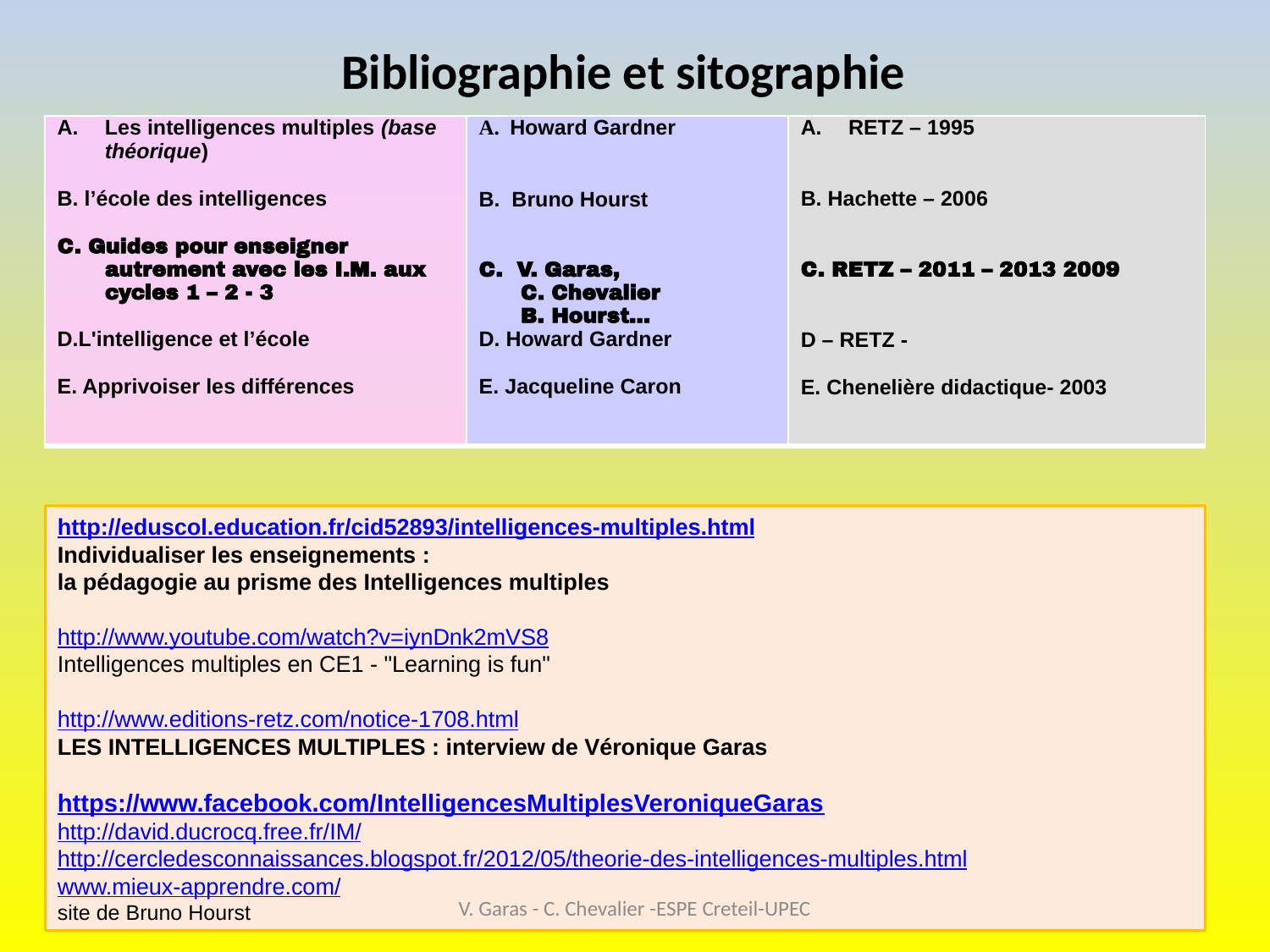

# Bibliographie et sitographie
| Les intelligences multiples (base théorique) B. l’école des intelligences C. Guides pour enseigner autrement avec les I.M. aux cycles 1 – 2 - 3 D.L'intelligence et l’école E. Apprivoiser les différences | A. Howard Gardner B. Bruno Hourst C. V. Garas, C. Chevalier B. Hourst… D. Howard Gardner E. Jacqueline Caron | RETZ – 1995 B. Hachette – 2006 C. RETZ – 2011 – 2013 2009 D – RETZ - E. Chenelière didactique- 2003 |
| --- | --- | --- |
http://eduscol.education.fr/cid52893/intelligences-multiples.html
Individualiser les enseignements : 
la pédagogie au prisme des Intelligences multiples

http://www.youtube.com/watch?v=iynDnk2mVS8
Intelligences multiples en CE1 - "Learning is fun"

http://www.editions-retz.com/notice-1708.html
LES INTELLIGENCES MULTIPLES : interview de Véronique Garas

https://www.facebook.com/IntelligencesMultiplesVeroniqueGaras
http://david.ducrocq.free.fr/IM/
http://cercledesconnaissances.blogspot.fr/2012/05/theorie-des-intelligences-multiples.html
www.mieux-apprendre.com/
site de Bruno Hourst
V. Garas - C. Chevalier -ESPE Creteil-UPEC